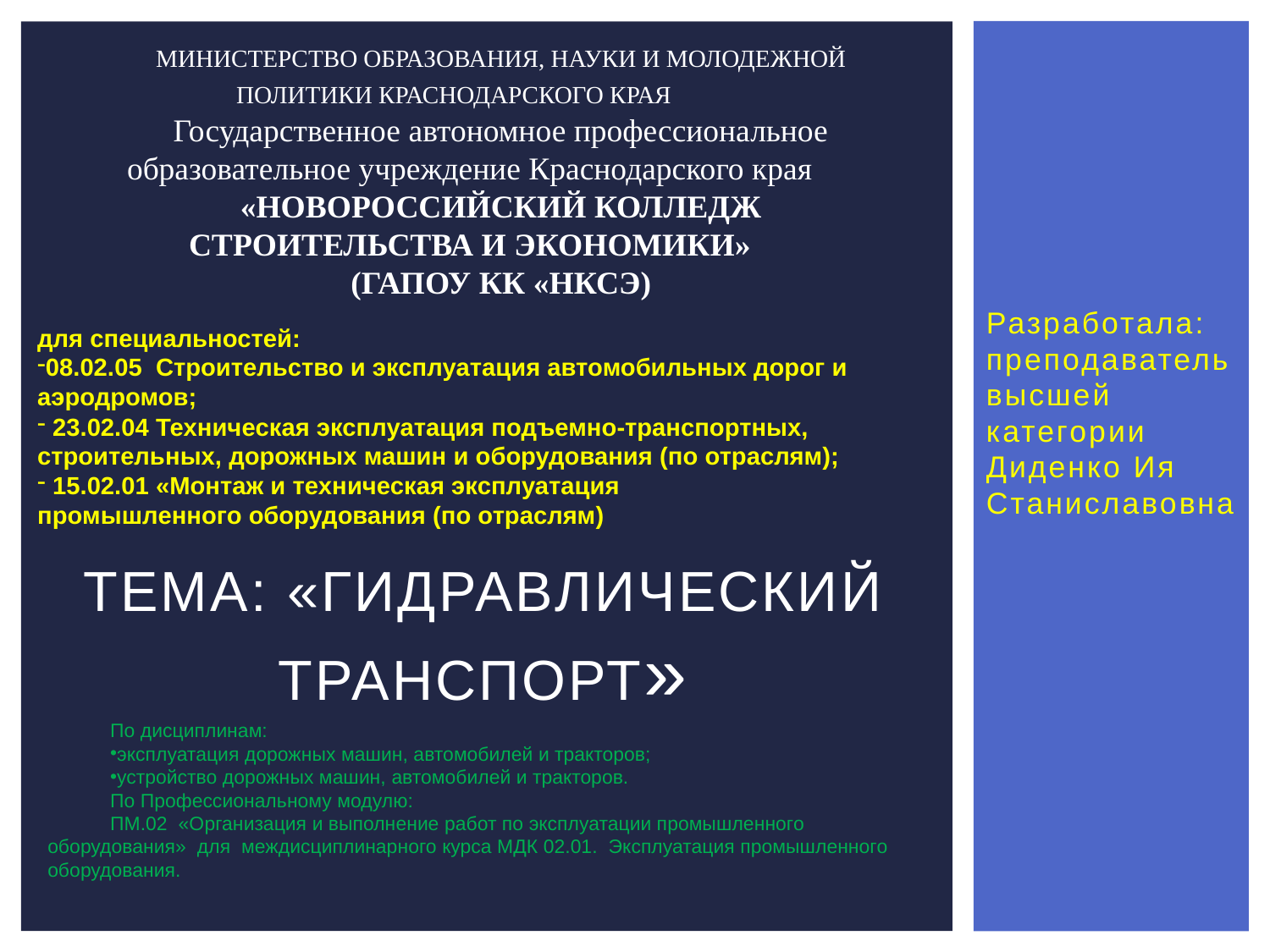

МИНИСТЕРСТВО ОБРАЗОВАНИЯ, НАУКИ И МОЛОДЕЖНОЙ ПОЛИТИКИ КРАСНОДАРСКОГО КРАЯ
Государственное автономное профессиональное образовательное учреждение Краснодарского края
«НОВОРОССИЙСКИЙ КОЛЛЕДЖ СТРОИТЕЛЬСТВА И ЭКОНОМИКИ»
(ГАПОУ КК «НКСЭ)
Разработала: преподаватель высшей категории Диденко Ия Станиславовна
для специальностей:
08.02.05  Строительство и эксплуатация автомобильных дорог и аэродромов;
 23.02.04 Техническая эксплуатация подъемно-транспортных, строительных, дорожных машин и оборудования (по отраслям);
 15.02.01 «Монтаж и техническая эксплуатация                        промышленного оборудования (по отраслям)

# Тема: «Гидравлический транспорт»
По дисциплинам:
эксплуатация дорожных машин, автомобилей и тракторов;
устройство дорожных машин, автомобилей и тракторов.
По Профессиональному модулю:
ПМ.02  «Организация и выполнение работ по эксплуатации промышленного оборудования»  для  междисциплинарного курса МДК 02.01.  Эксплуатация промышленного оборудования.